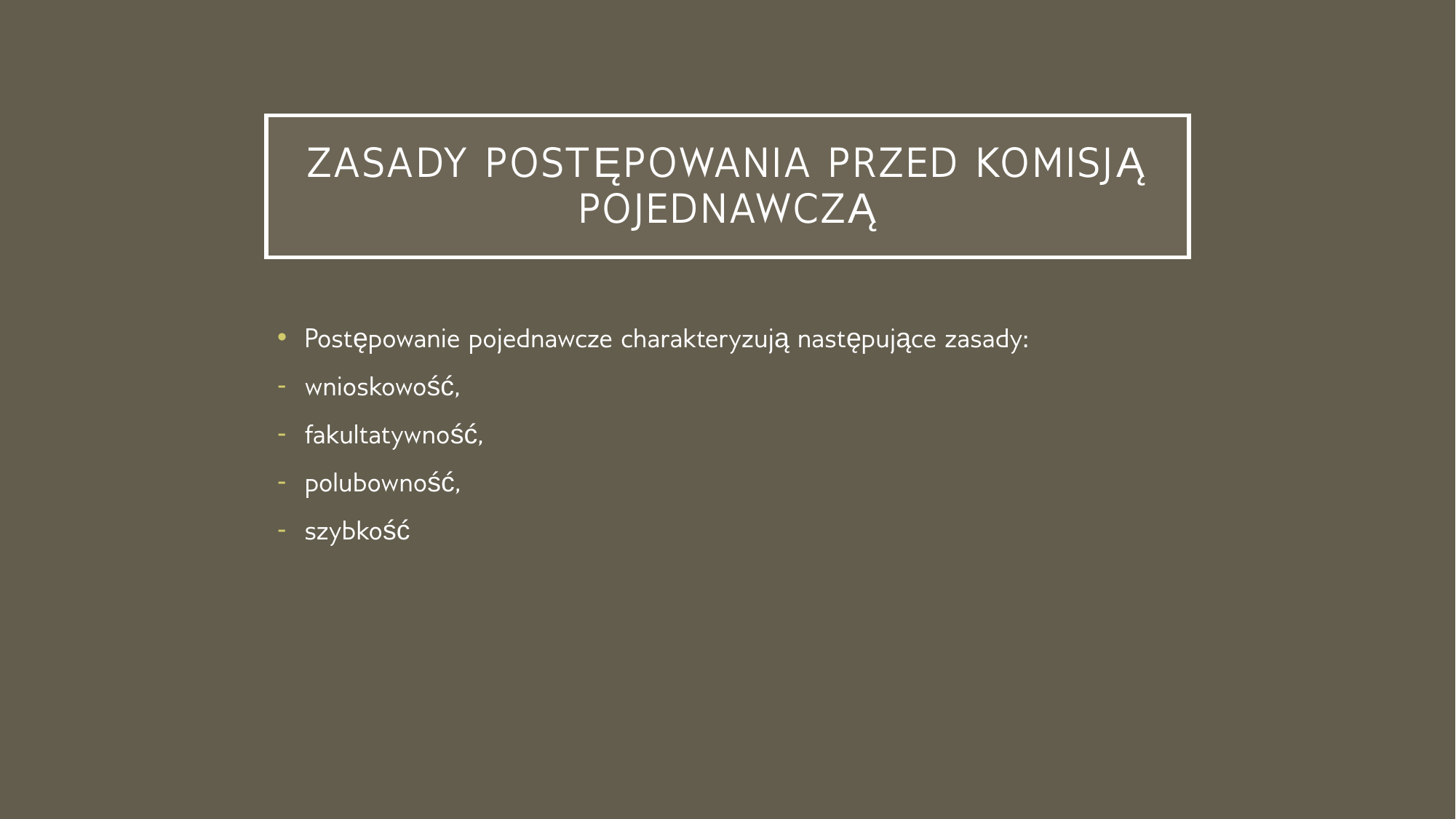

# Zasady postępowania przed komisją pojednawczą
Postępowanie pojednawcze charakteryzują następujące zasady:
wnioskowość,
fakultatywność,
polubowność,
szybkość